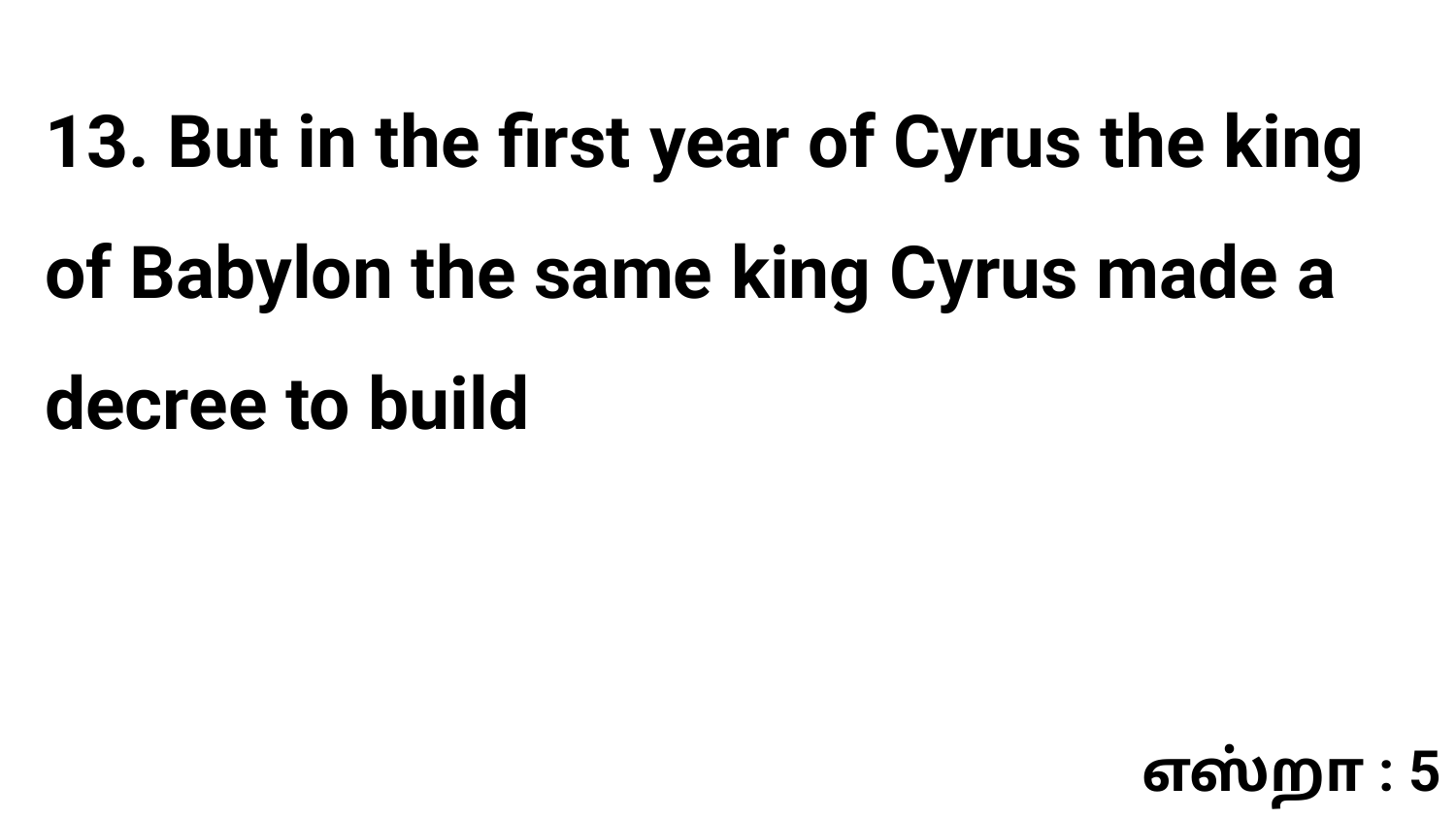

13. But in the first year of Cyrus the king of Babylon the same king Cyrus made a decree to build
எஸ்றா : 5